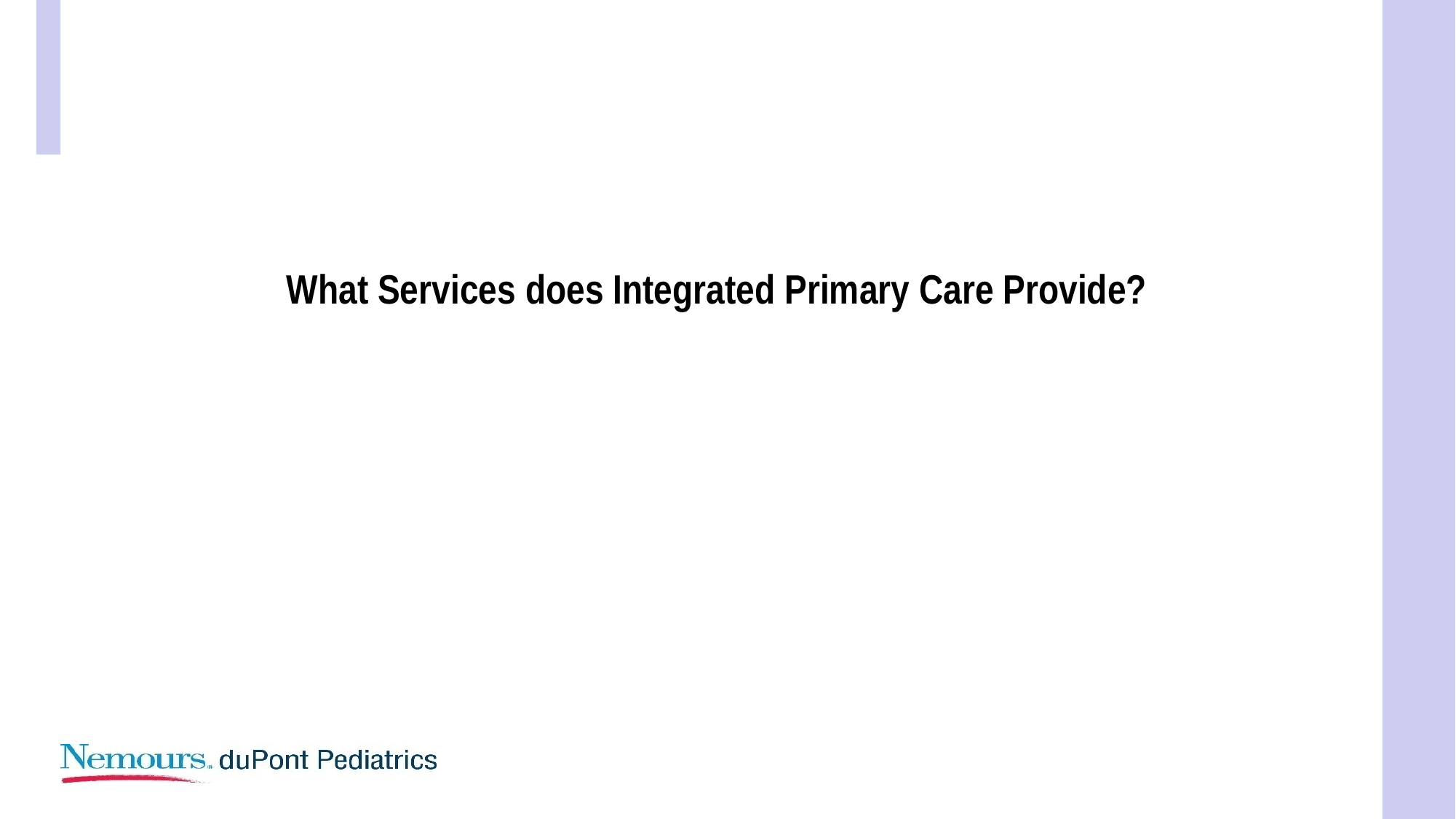

#

What Services does Integrated Primary Care Provide?